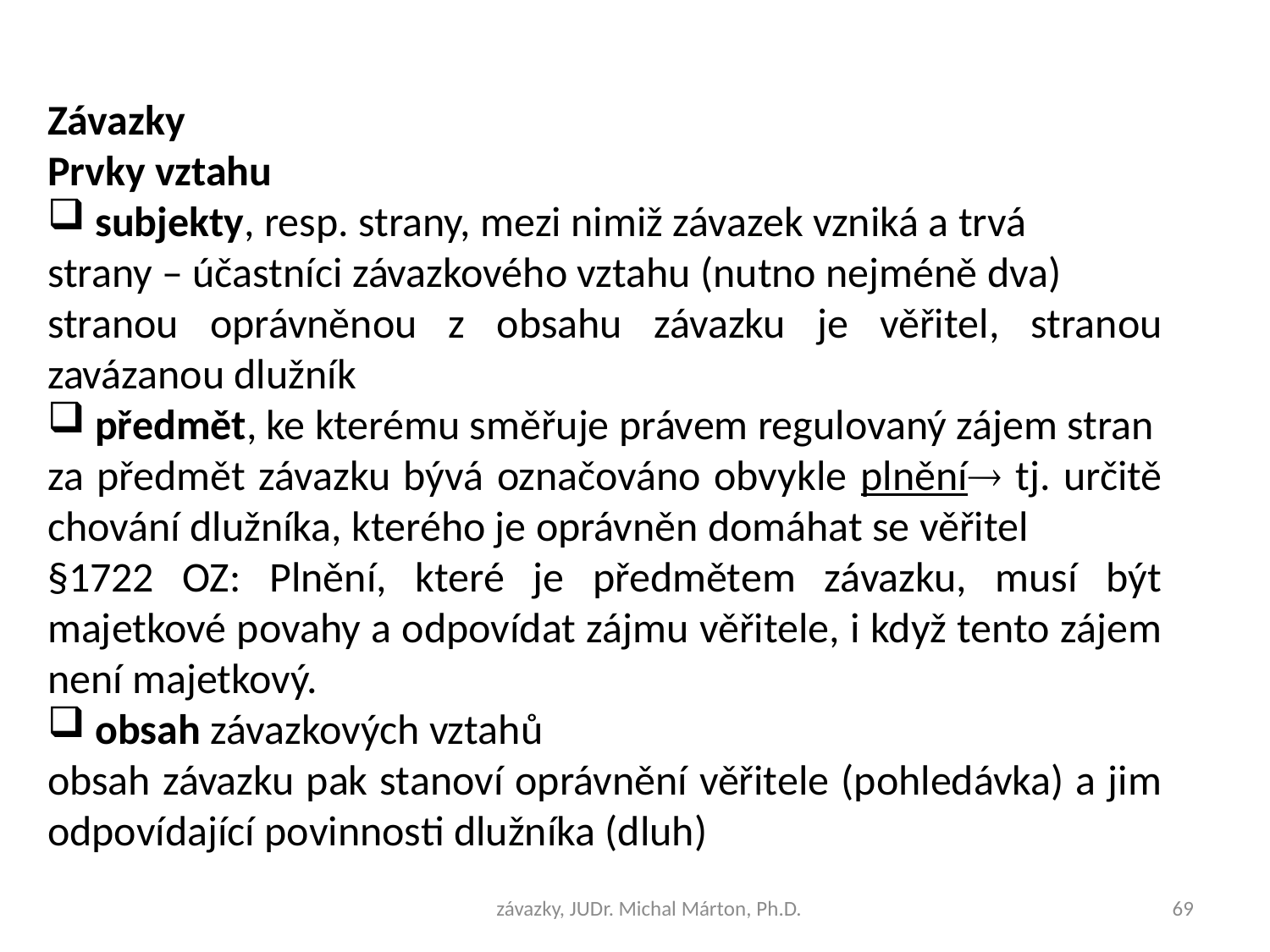

Závazky
Prvky vztahu
subjekty, resp. strany, mezi nimiž závazek vzniká a trvá
strany – účastníci závazkového vztahu (nutno nejméně dva)
stranou oprávněnou z obsahu závazku je věřitel, stranou zavázanou dlužník
předmět, ke kterému směřuje právem regulovaný zájem stran
za předmět závazku bývá označováno obvykle plnění→ tj. určitě chování dlužníka, kterého je oprávněn domáhat se věřitel
§1722 OZ: Plnění, které je předmětem závazku, musí být majetkové povahy a odpovídat zájmu věřitele, i když tento zájem není majetkový.
obsah závazkových vztahů
obsah závazku pak stanoví oprávnění věřitele (pohledávka) a jim odpovídající povinnosti dlužníka (dluh)
závazky, JUDr. Michal Márton, Ph.D.
69